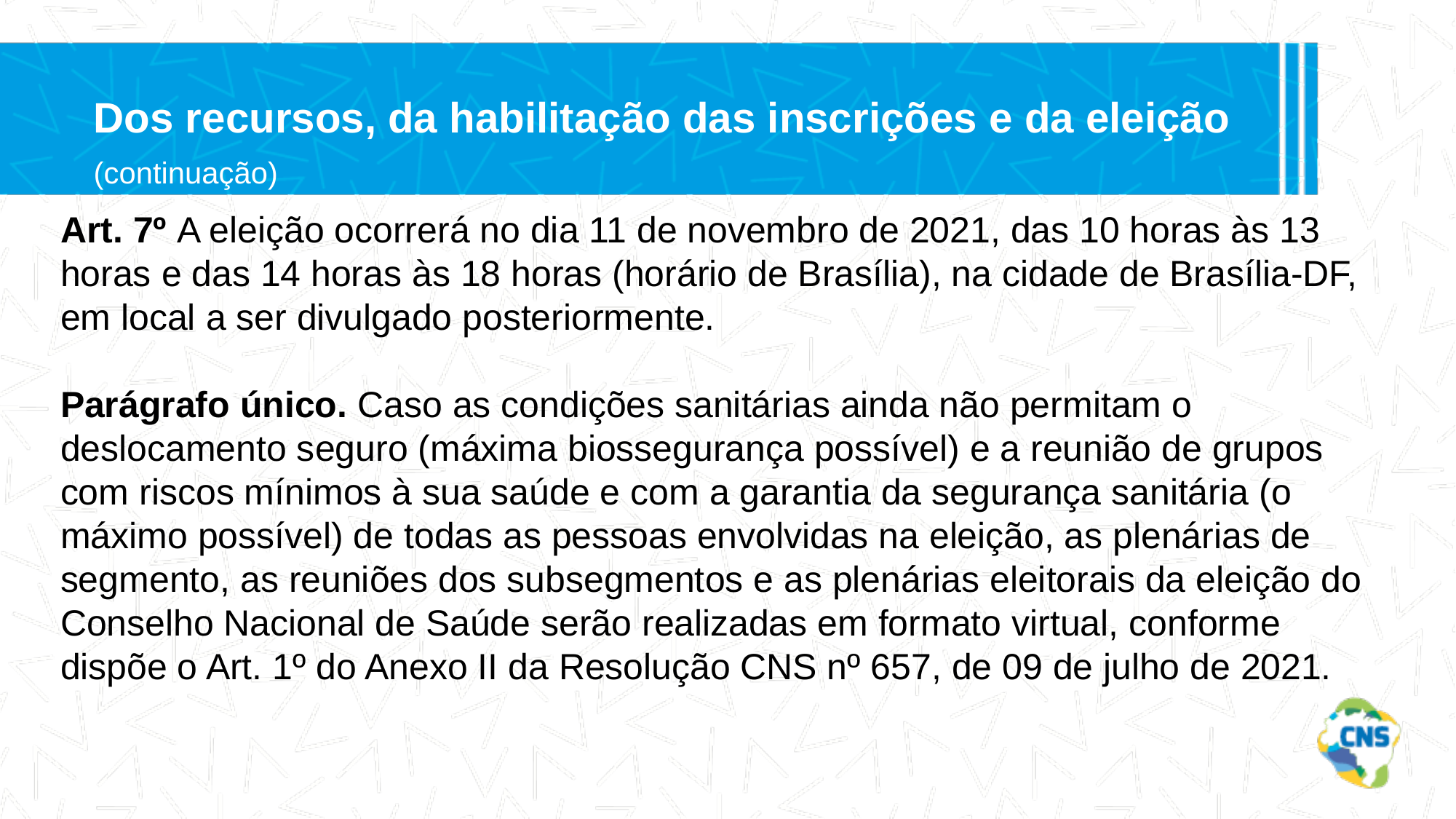

Dos recursos, da habilitação das inscrições e da eleição
(continuação)
Art. 7º A eleição ocorrerá no dia 11 de novembro de 2021, das 10 horas às 13 horas e das 14 horas às 18 horas (horário de Brasília), na cidade de Brasília-DF, em local a ser divulgado posteriormente.

Parágrafo único. Caso as condições sanitárias ainda não permitam o deslocamento seguro (máxima biossegurança possível) e a reunião de grupos com riscos mínimos à sua saúde e com a garantia da segurança sanitária (o máximo possível) de todas as pessoas envolvidas na eleição, as plenárias de segmento, as reuniões dos subsegmentos e as plenárias eleitorais da eleição do Conselho Nacional de Saúde serão realizadas em formato virtual, conforme dispõe o Art. 1º do Anexo II da Resolução CNS nº 657, de 09 de julho de 2021.